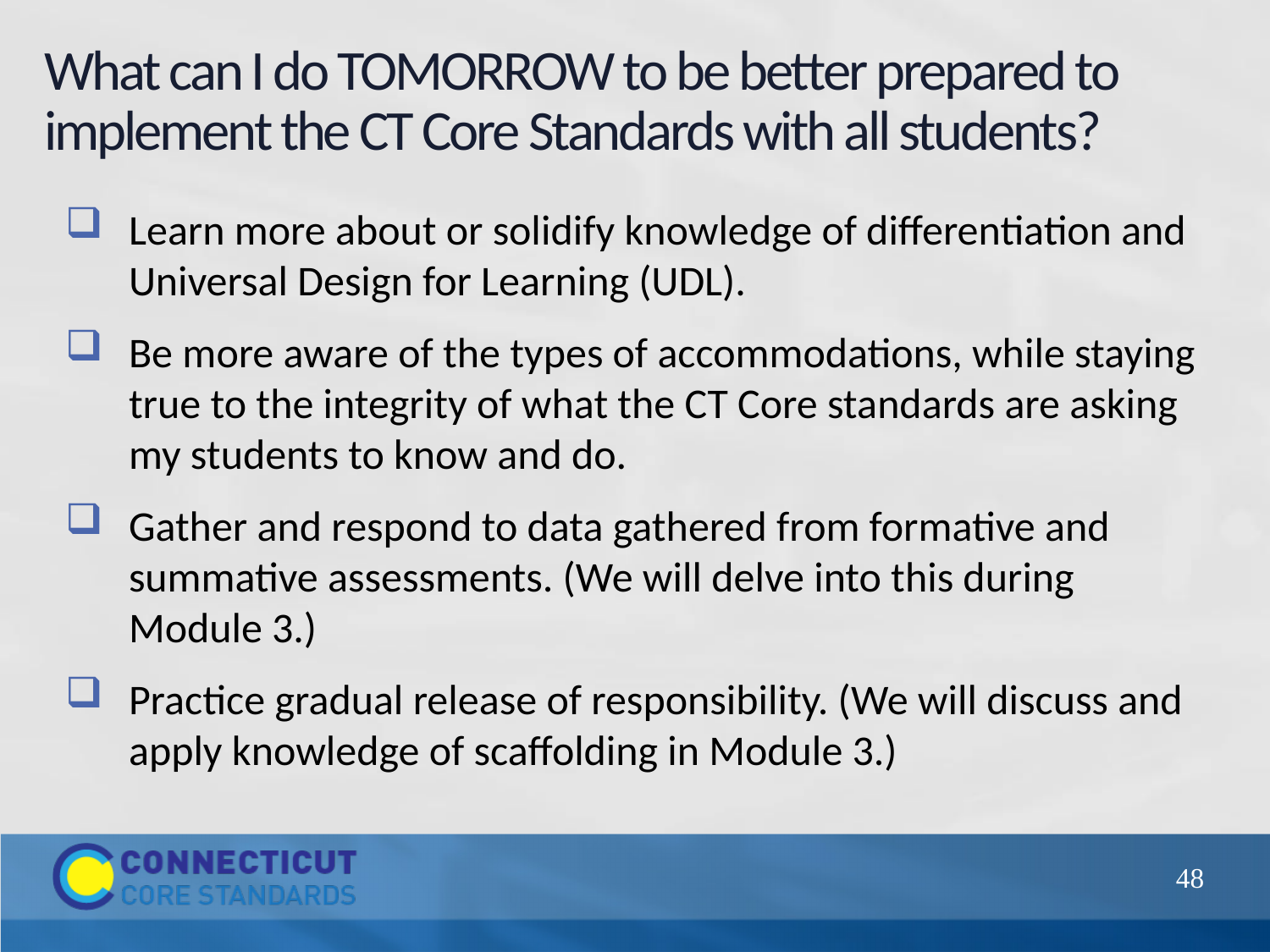

What can I do TOMORROW to be better prepared to implement the CT Core Standards with all students?
Learn more about or solidify knowledge of differentiation and Universal Design for Learning (UDL).
Be more aware of the types of accommodations, while staying true to the integrity of what the CT Core standards are asking my students to know and do.
Gather and respond to data gathered from formative and summative assessments. (We will delve into this during Module 3.)
Practice gradual release of responsibility. (We will discuss and apply knowledge of scaffolding in Module 3.)

48